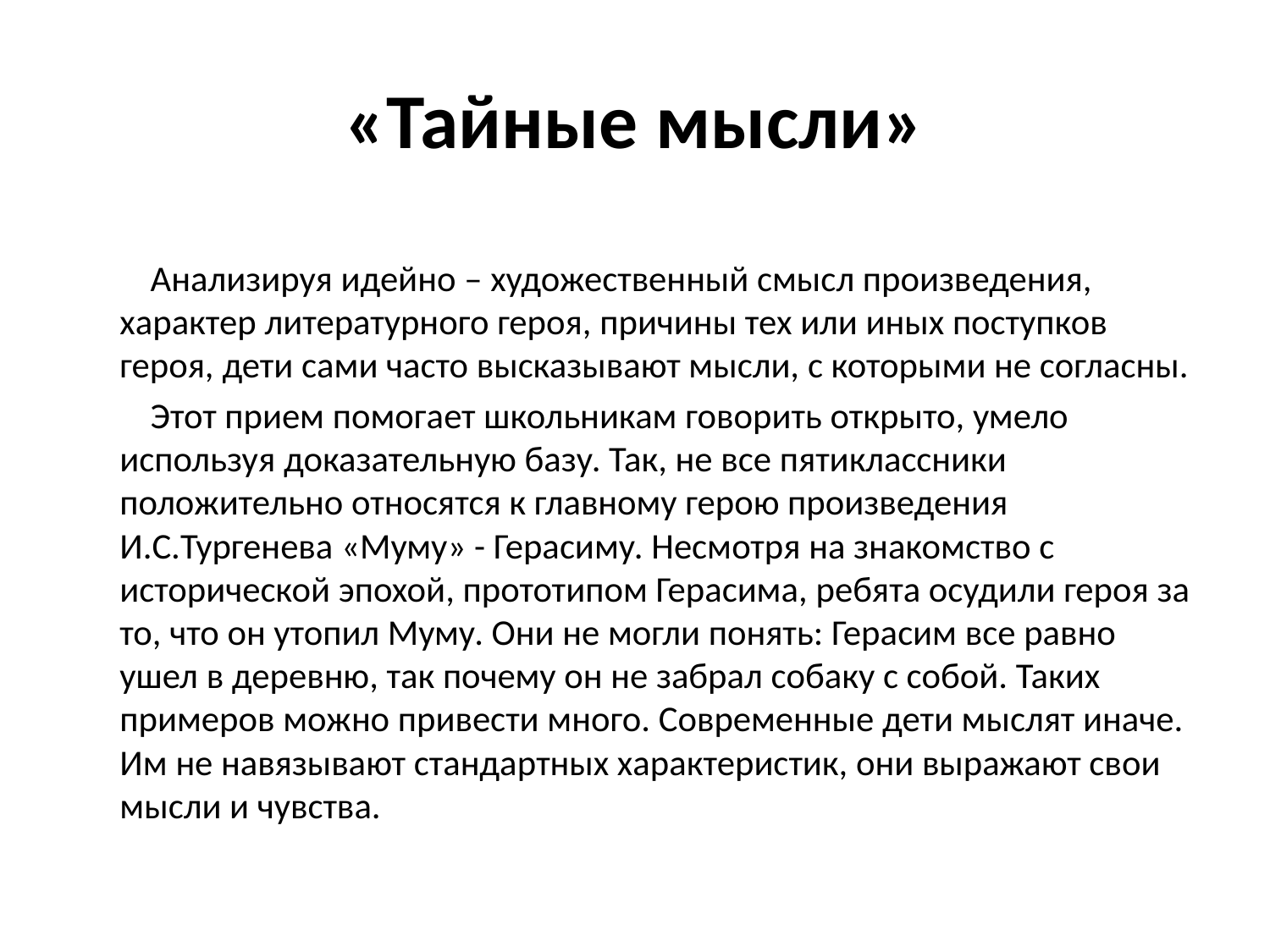

# «Тайные мысли»

         Анализируя идейно – художественный смысл произведения, характер литературного героя, причины тех или иных поступков героя, дети сами часто высказывают мысли, с которыми не согласны.
         Этот прием помогает школьникам говорить открыто, умело используя доказательную базу. Так, не все пятиклассники положительно относятся к главному герою произведения И.С.Тургенева «Муму» - Герасиму. Несмотря на знакомство с исторической эпохой, прототипом Герасима, ребята осудили героя за то, что он утопил Муму. Они не могли понять: Герасим все равно ушел в деревню, так почему он не забрал собаку с собой. Таких примеров можно привести много. Современные дети мыслят иначе. Им не навязывают стандартных характеристик, они выражают свои мысли и чувства.